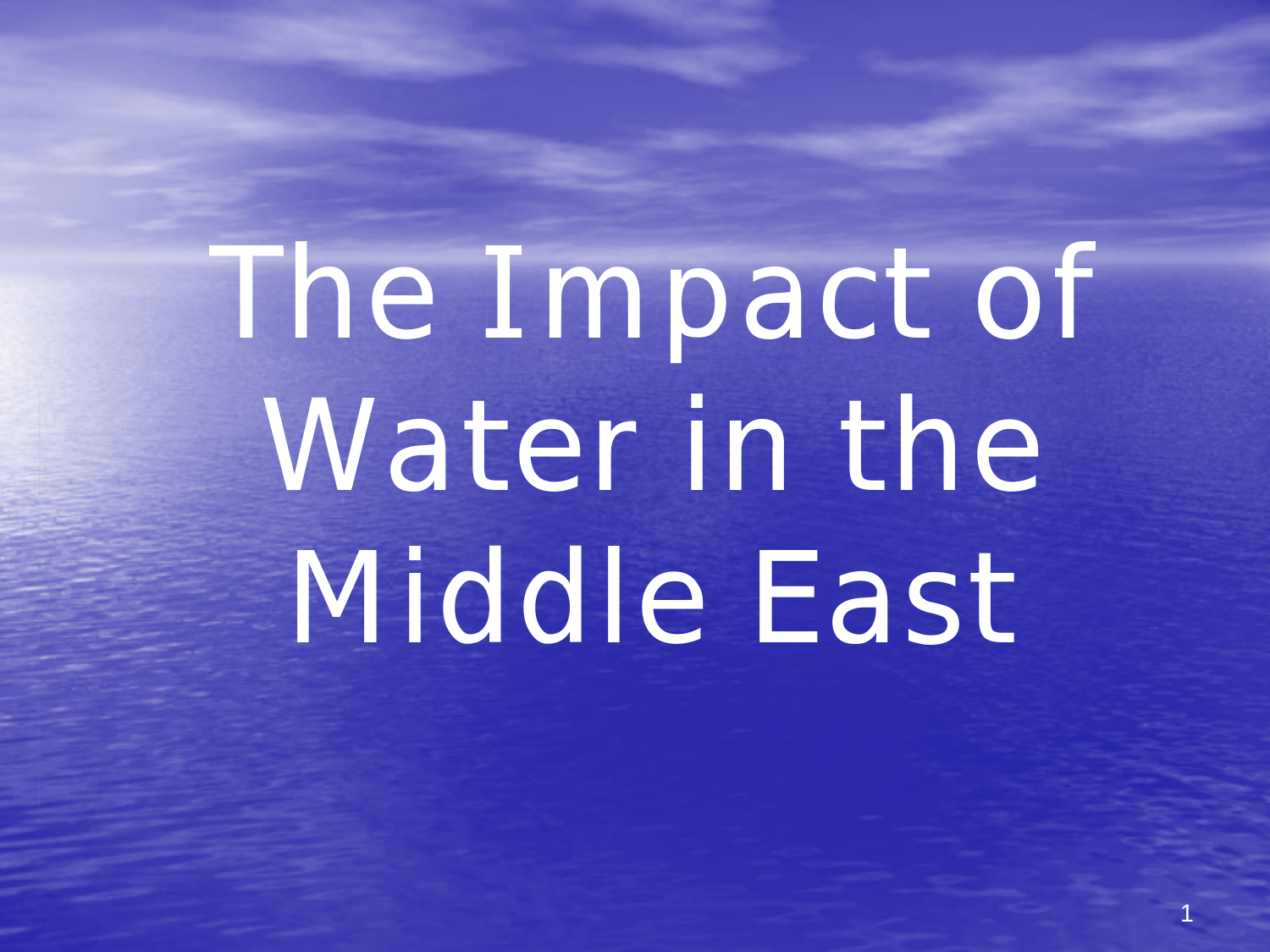

# The Impact of Water in the Middle East
1